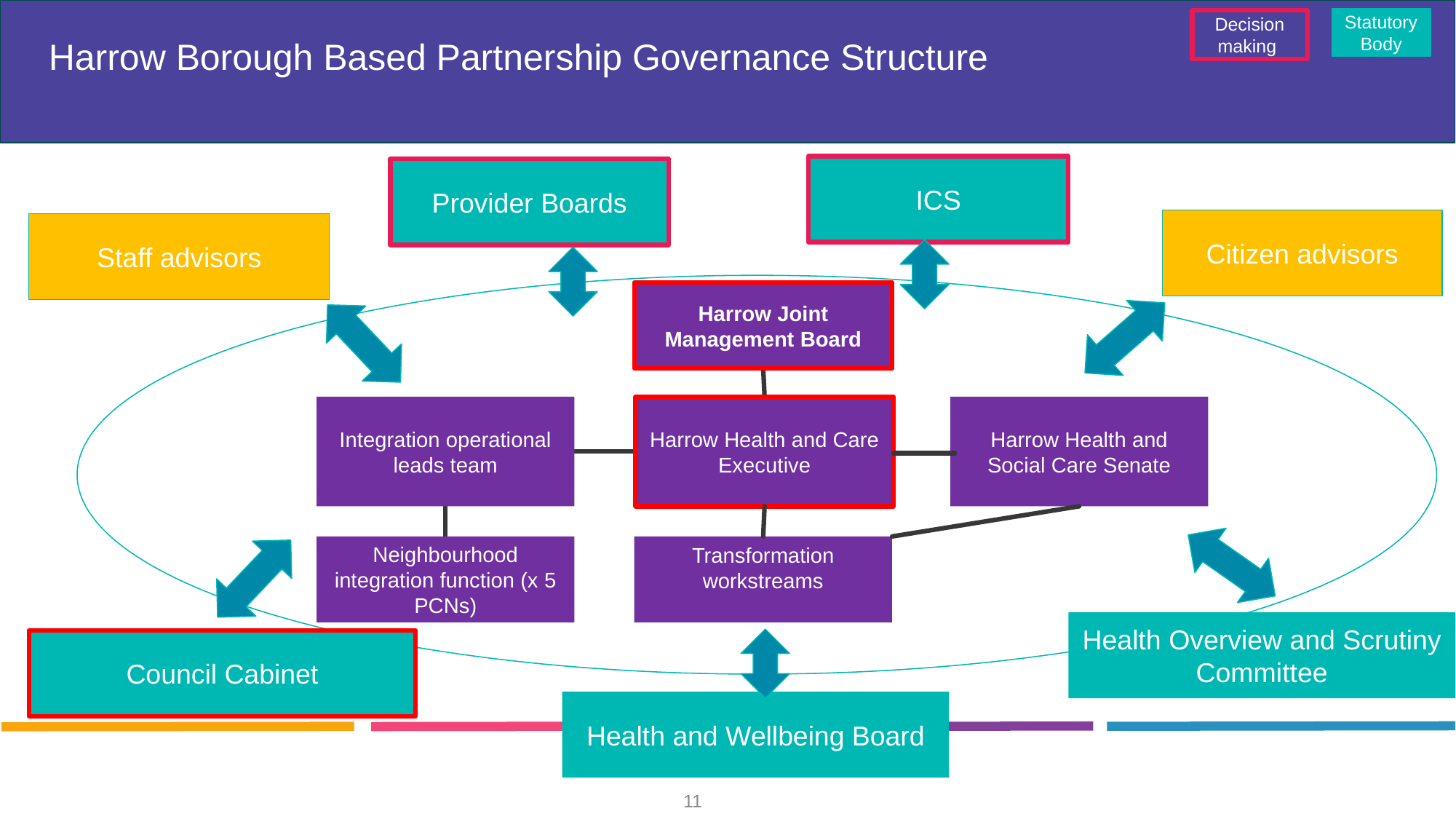

Statutory Body
Decision making
# Harrow Borough Based Partnership Governance Structure
ICS
Provider Boards
Citizen advisors
Staff advisors

Harrow Joint Management Board

Integration operational leads team
Harrow Health and Care Executive
Harrow Health and Social Care Senate
Neighbourhood integration function (x 5 PCNs)
Transformation workstreams

Health Overview and Scrutiny Committee
Council Cabinet

Health and Wellbeing Board